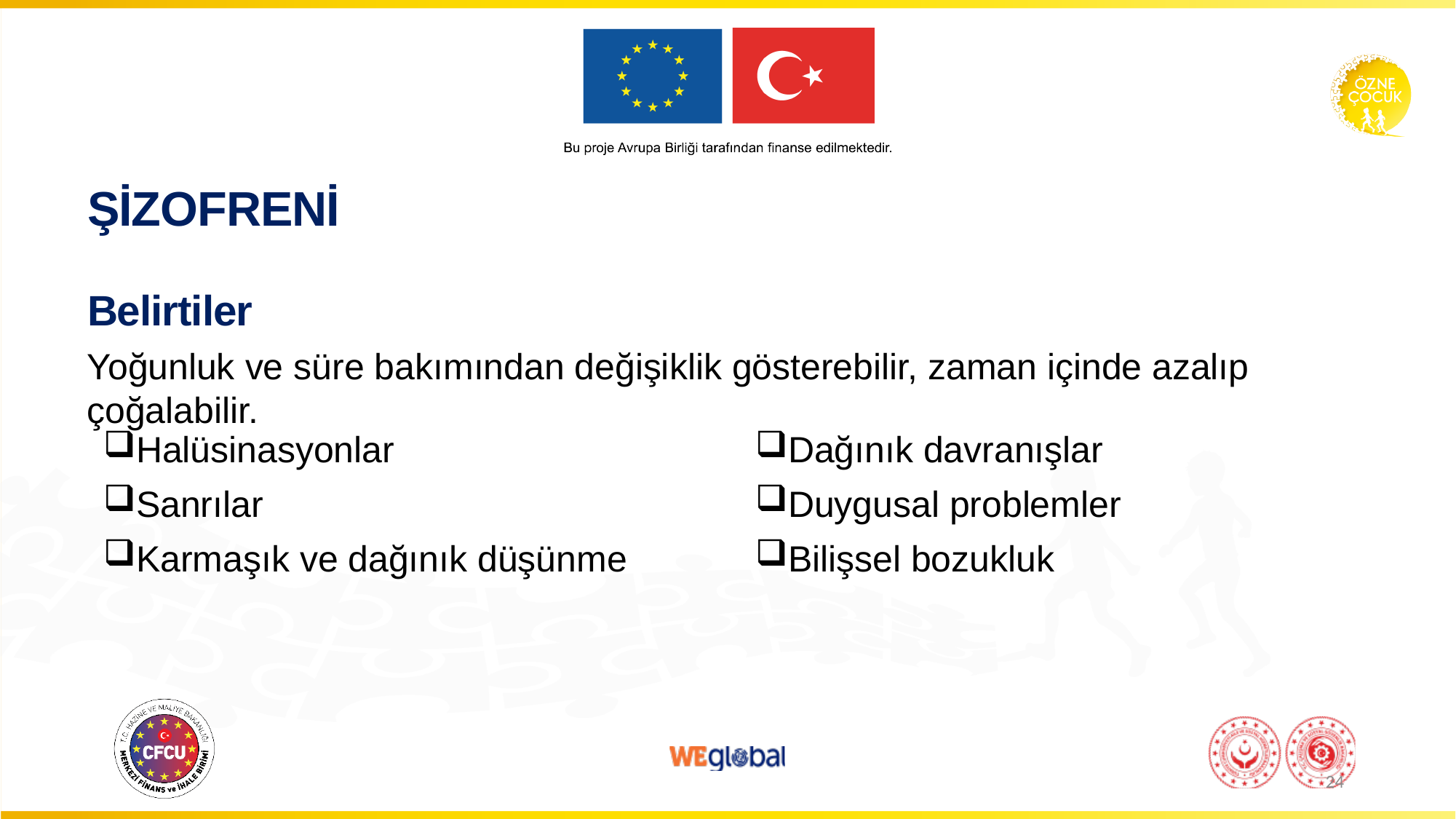

# ŞİZOFRENİ Belirtiler
Yoğunluk ve süre bakımından değişiklik gösterebilir, zaman içinde azalıp çoğalabilir.
Halüsinasyonlar
Sanrılar
Karmaşık ve dağınık düşünme

Dağınık davranışlar
Duygusal problemler
Bilişsel bozukluk

24